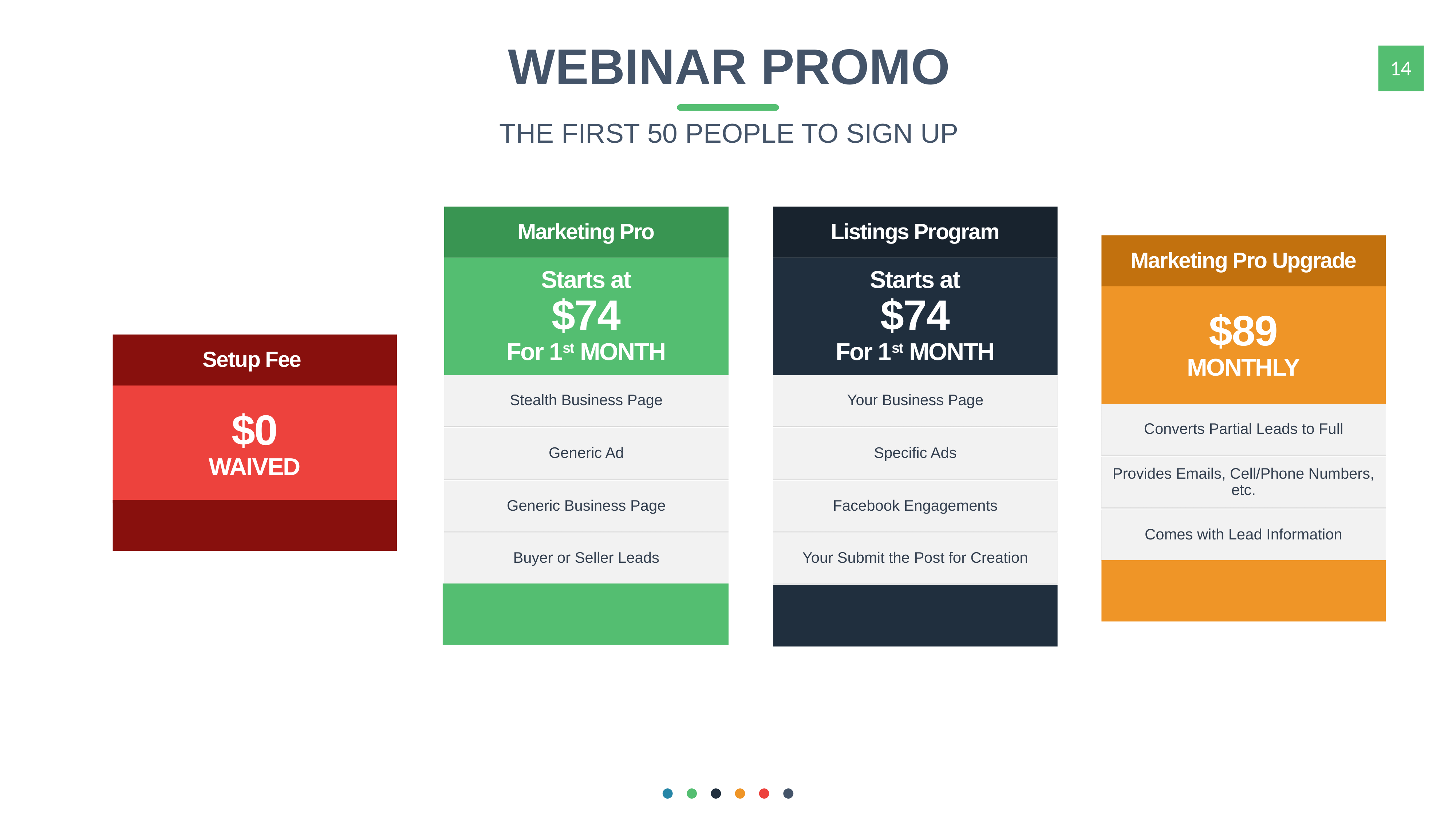

WEBINAR PROMO

THE FIRST 50 PEOPLE TO SIGN UP
Marketing Pro
Listings Program
Marketing Pro Upgrade
Starts at
$74
For 1st MONTH
Starts at
$74
For 1st MONTH
$89
MONTHLY
Setup Fee
Stealth Business Page
Your Business Page
$0
WAIVED
Converts Partial Leads to Full
Generic Ad
Specific Ads
Provides Emails, Cell/Phone Numbers, etc.
Generic Business Page
Facebook Engagements

Comes with Lead Information
Buyer or Seller Leads
Your Submit the Post for Creation